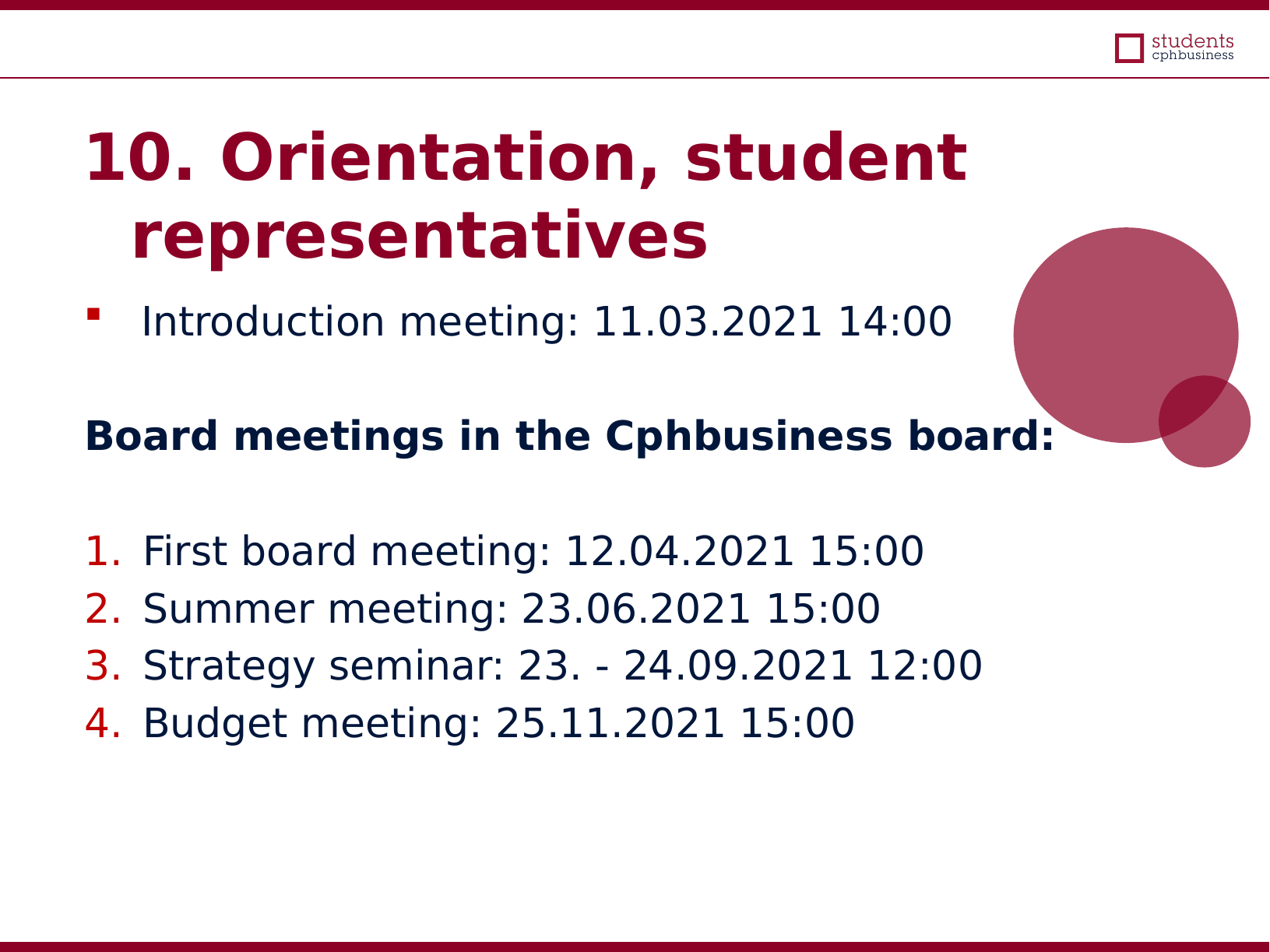

10. Orientation, student  representatives

Introduction meeting: 11.03.2021 14:00

Board meetings in the Cphbusiness board:

First board meeting: 12.04.2021 15:00
Summer meeting: 23.06.2021 15:00
Strategy seminar: 23. - 24.09.2021 12:00
Budget meeting: 25.11.2021 15:00